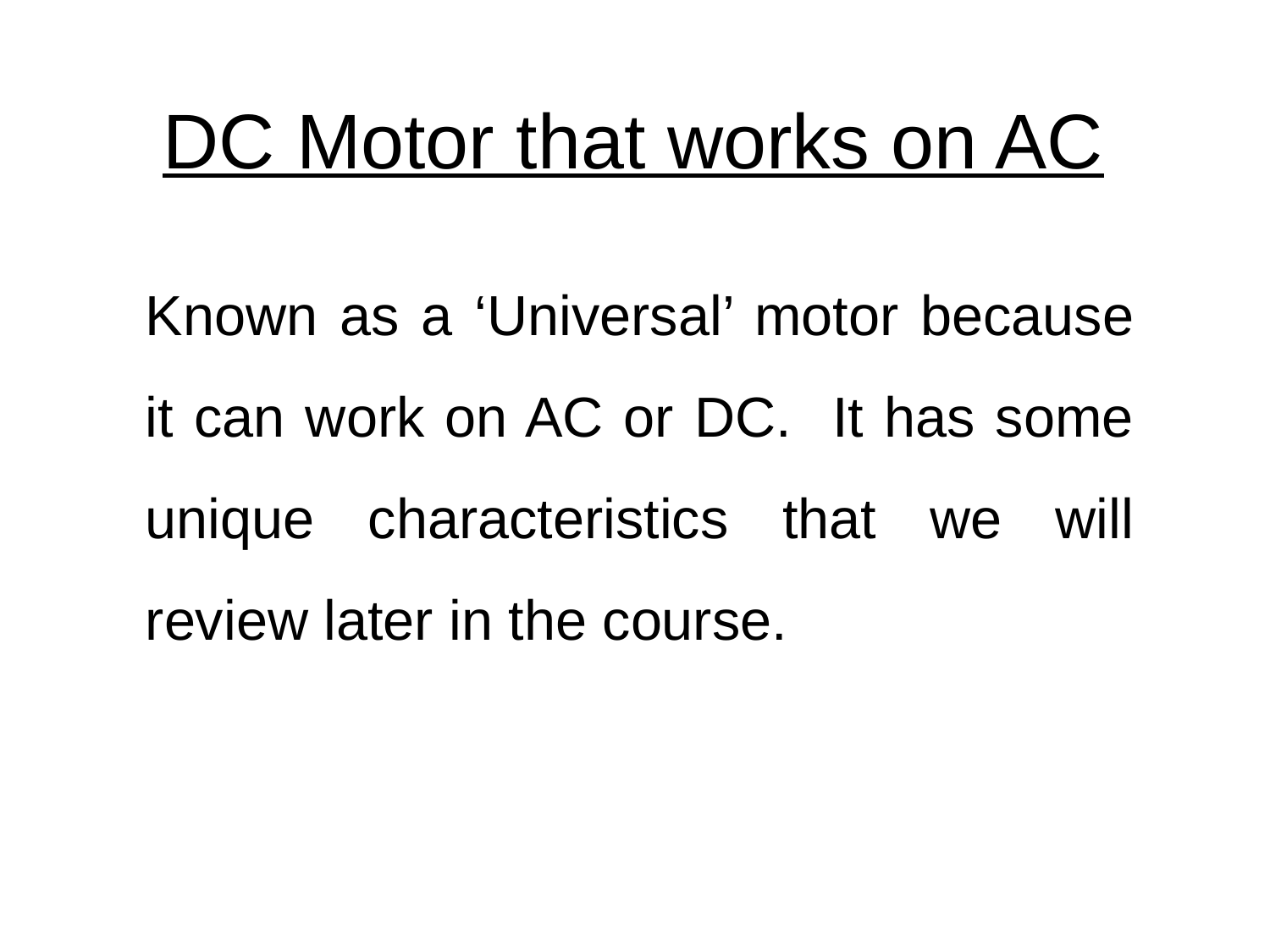

# DC Motor that works on AC
Known as a ‘Universal’ motor because it can work on AC or DC.  It has some unique characteristics that we will review later in the course.